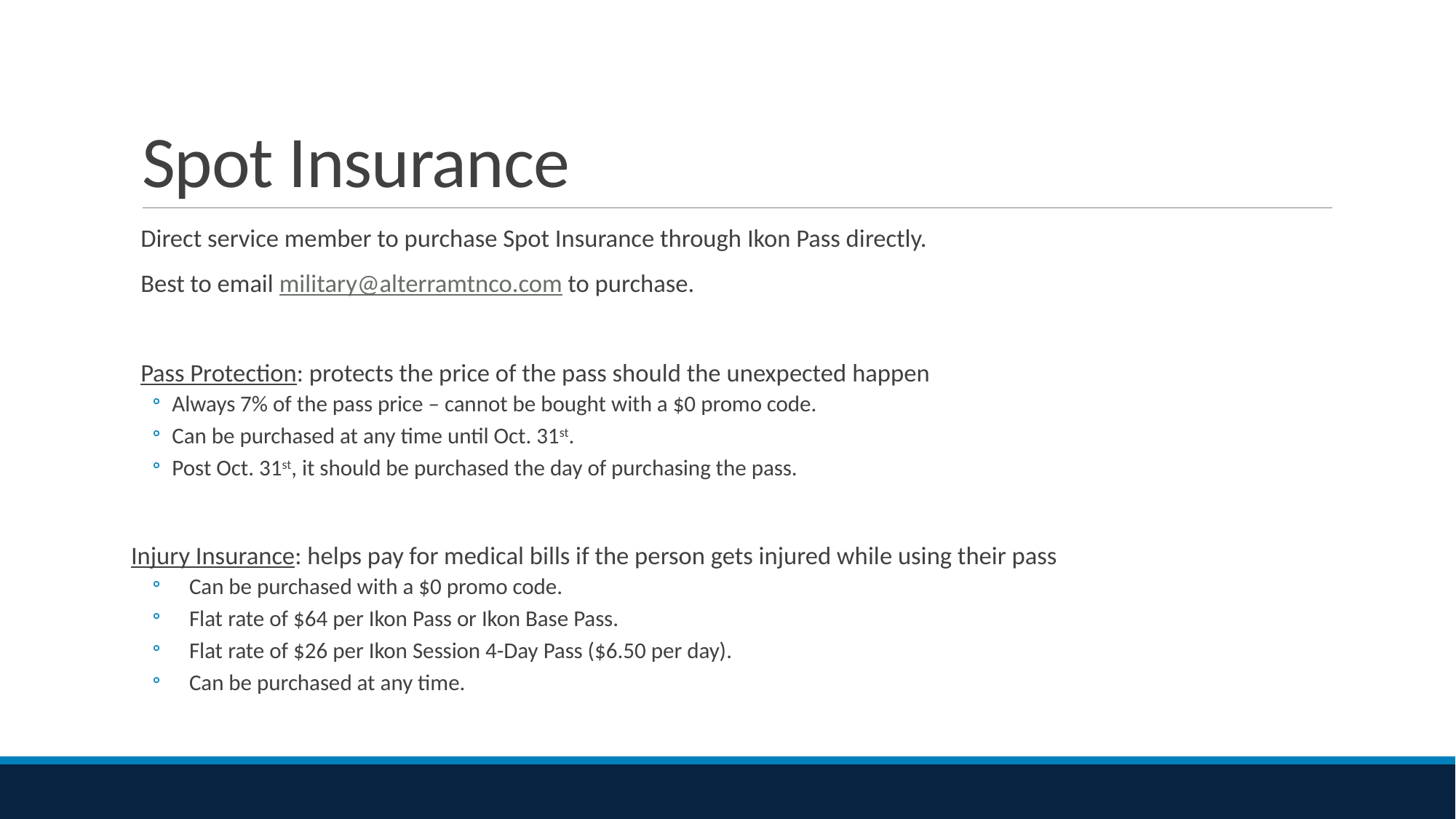

# Spot Insurance
Direct service member to purchase Spot Insurance through Ikon Pass directly.
Best to email military@alterramtnco.com to purchase.

Pass Protection: protects the price of the pass should the unexpected happen
Always 7% of the pass price – cannot be bought with a $0 promo code.
Can be purchased at any time until Oct. 31st.
Post Oct. 31st, it should be purchased the day of purchasing the pass.

Injury Insurance: helps pay for medical bills if the person gets injured while using their pass
Can be purchased with a $0 promo code.
Flat rate of $64 per Ikon Pass or Ikon Base Pass.
Flat rate of $26 per Ikon Session 4-Day Pass ($6.50 per day).
Can be purchased at any time.